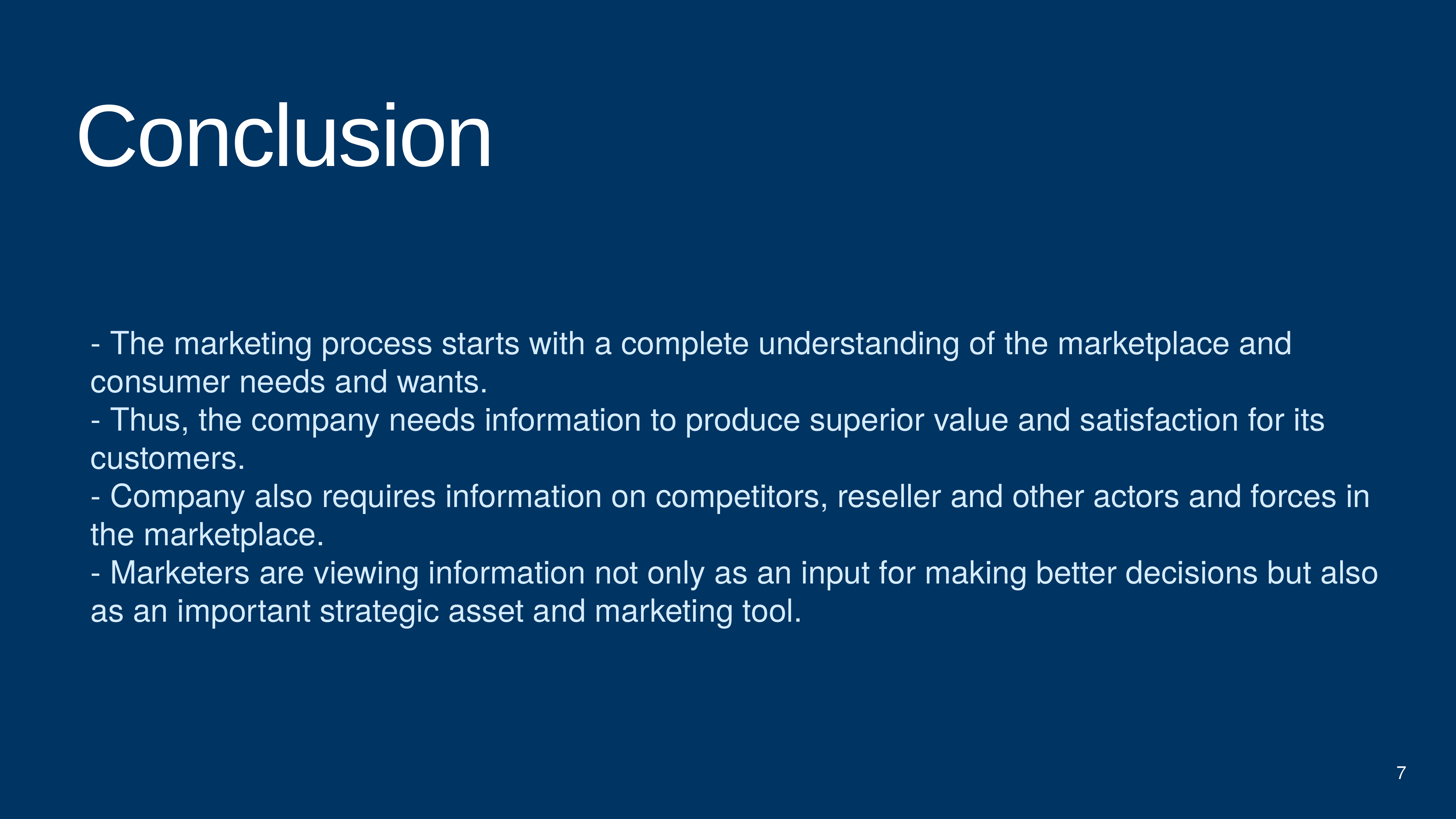

# Conclusion
- The marketing process starts with a complete understanding of the marketplace and consumer needs and wants.
- Thus, the company needs information to produce superior value and satisfaction for its customers.
- Company also requires information on competitors, reseller and other actors and forces in the marketplace.
- Marketers are viewing information not only as an input for making better decisions but also as an important strategic asset and marketing tool.

7